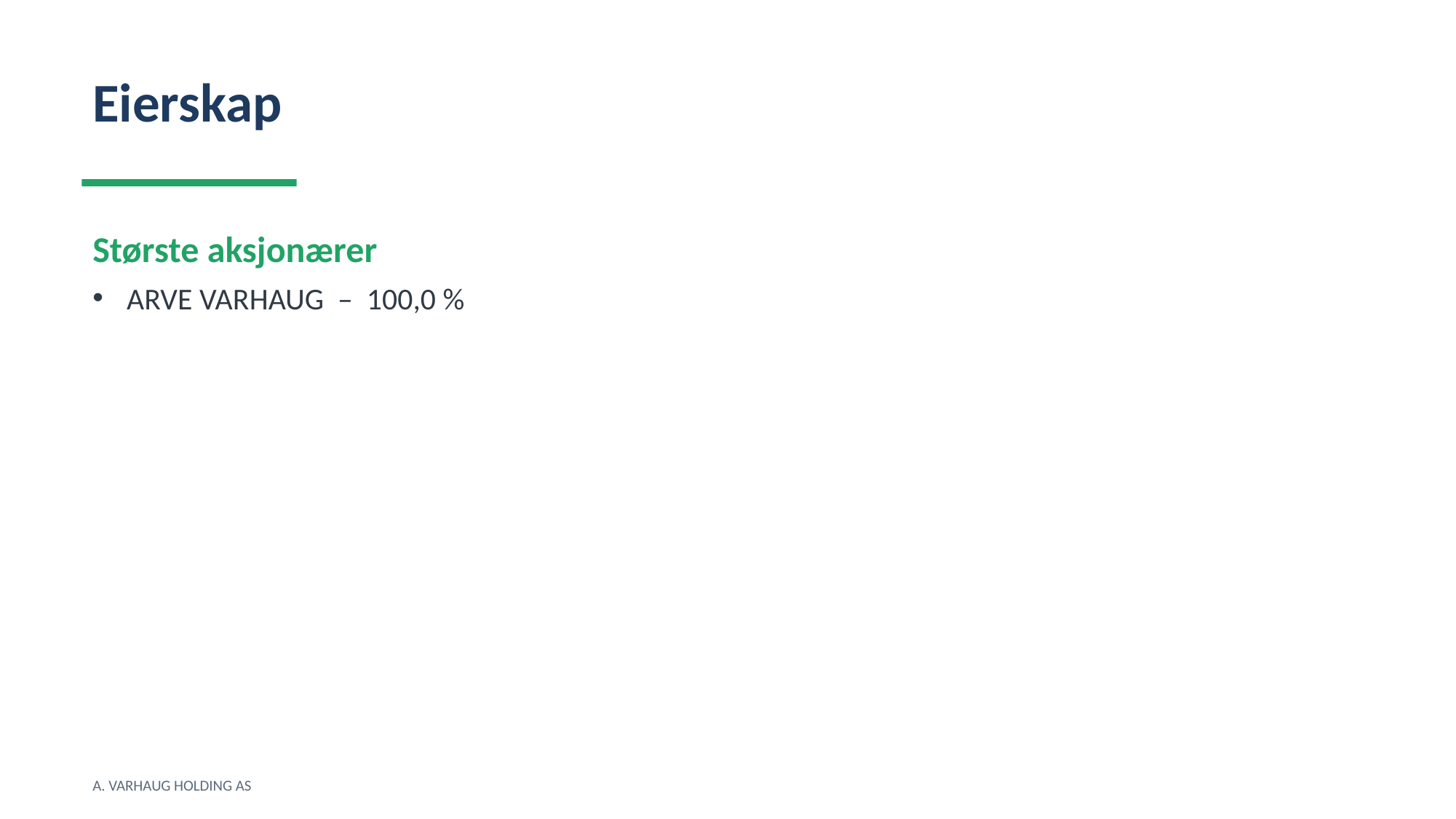

Eierskap

Største aksjonærer
ARVE VARHAUG  –  100,0 %
A. VARHAUG HOLDING AS